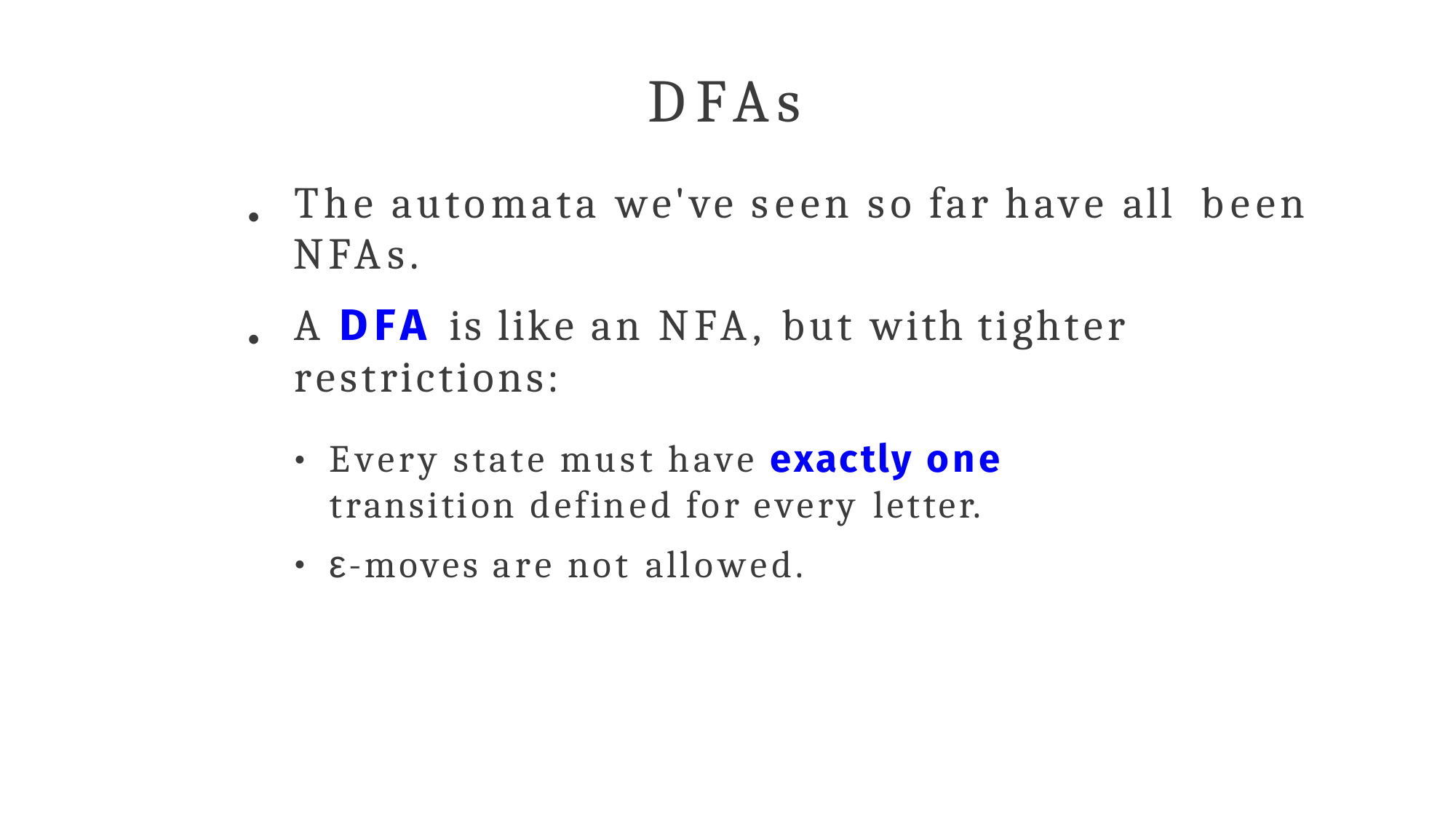

# DFAs
The automata we've seen so far have all  been NFAs.
A DFA is like an NFA, but with tighter  restrictions:
●
●
Every state must have exactly one
transition defined for every letter.
ε-moves are not allowed.
●
●